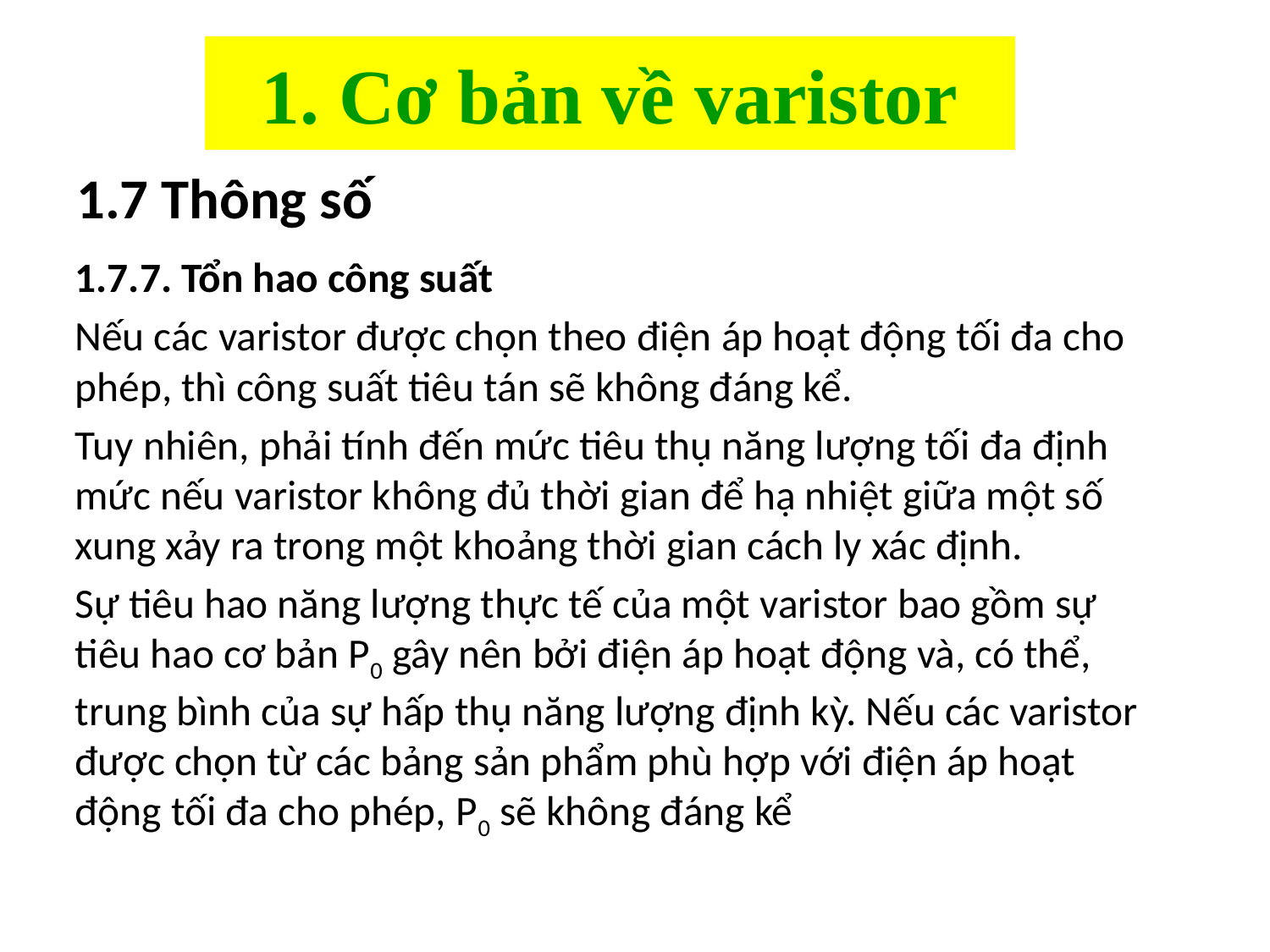

# 1. Cơ bản về varistor
1.7 Thông số
1.7.7. Tổn hao công suất
Nếu các varistor được chọn theo điện áp hoạt động tối đa cho phép, thì công suất tiêu tán sẽ không đáng kể.
Tuy nhiên, phải tính đến mức tiêu thụ năng lượng tối đa định mức nếu varistor không đủ thời gian để hạ nhiệt giữa một số xung xảy ra trong một khoảng thời gian cách ly xác định.
Sự tiêu hao năng lượng thực tế của một varistor bao gồm sự tiêu hao cơ bản P0 gây nên bởi điện áp hoạt động và, có thể, trung bình của sự hấp thụ năng lượng định kỳ. Nếu các varistor được chọn từ các bảng sản phẩm phù hợp với điện áp hoạt động tối đa cho phép, P0 sẽ không đáng kể